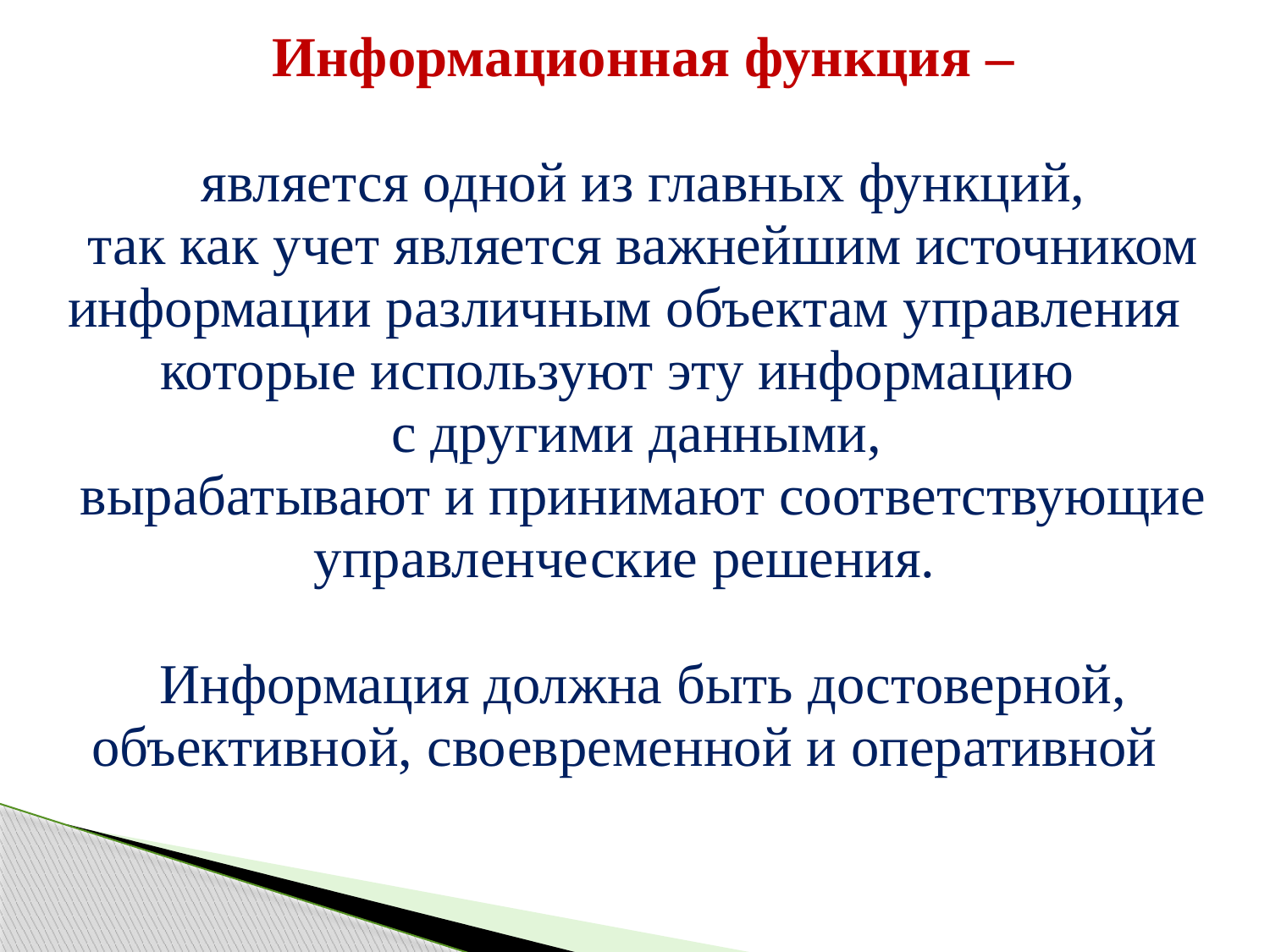

| Информационная функция – является одной из главных функций, так как учет является важнейшим источником информации различным объектам управления которые используют эту информацию с другими данными, вырабатывают и принимают соответствующие управленческие решения. Информация должна быть достоверной, объективной, своевременной и оперативной |
| --- |